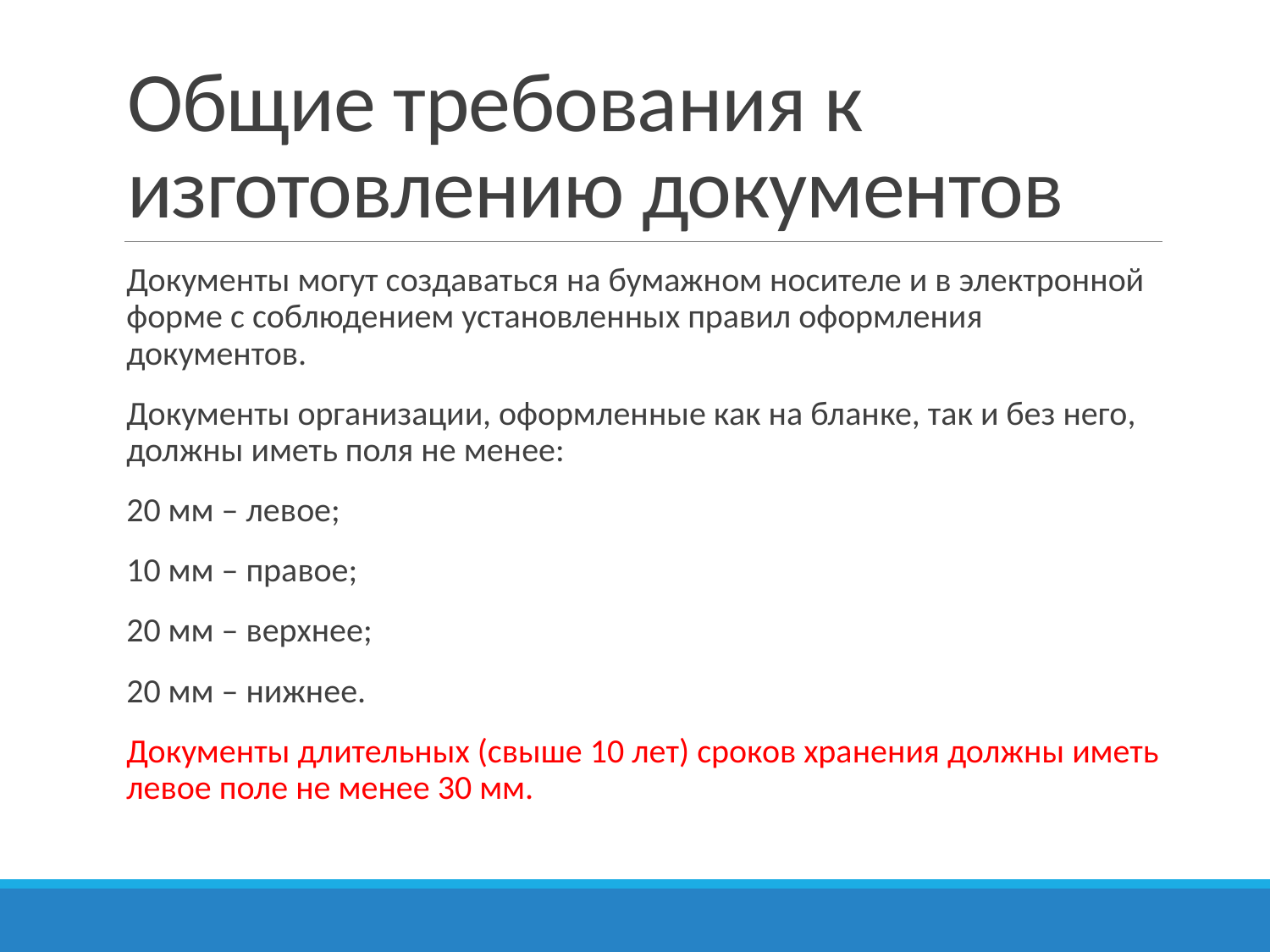

# Общие требования к изготовлению документов
Документы могут создаваться на бумажном носителе и в электронной форме с соблюдением установленных правил оформления документов.
Документы организации, оформленные как на бланке, так и без него, должны иметь поля не менее:
20 мм – левое;
10 мм – правое;
20 мм – верхнее;
20 мм – нижнее.
Документы длительных (свыше 10 лет) сроков хранения должны иметь левое поле не менее 30 мм.